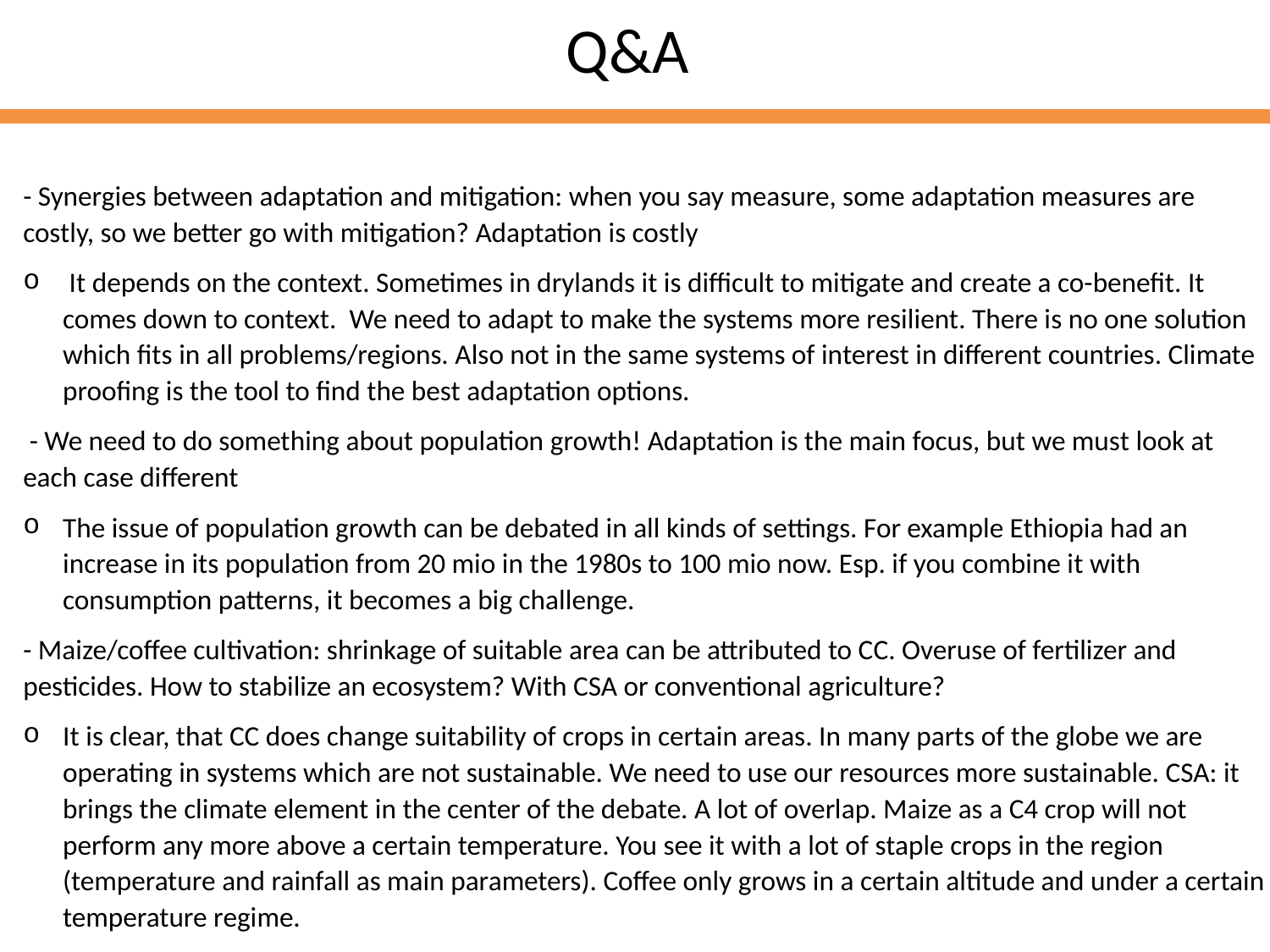

# Q&A
- Synergies between adaptation and mitigation: when you say measure, some adaptation measures are costly, so we better go with mitigation? Adaptation is costly
 It depends on the context. Sometimes in drylands it is difficult to mitigate and create a co-benefit. It comes down to context.  We need to adapt to make the systems more resilient. There is no one solution which fits in all problems/regions. Also not in the same systems of interest in different countries. Climate proofing is the tool to find the best adaptation options.
 - We need to do something about population growth! Adaptation is the main focus, but we must look at each case different
The issue of population growth can be debated in all kinds of settings. For example Ethiopia had an increase in its population from 20 mio in the 1980s to 100 mio now. Esp. if you combine it with consumption patterns, it becomes a big challenge.
- Maize/coffee cultivation: shrinkage of suitable area can be attributed to CC. Overuse of fertilizer and pesticides. How to stabilize an ecosystem? With CSA or conventional agriculture?
It is clear, that CC does change suitability of crops in certain areas. In many parts of the globe we are operating in systems which are not sustainable. We need to use our resources more sustainable. CSA: it brings the climate element in the center of the debate. A lot of overlap. Maize as a C4 crop will not perform any more above a certain temperature. You see it with a lot of staple crops in the region (temperature and rainfall as main parameters). Coffee only grows in a certain altitude and under a certain temperature regime.